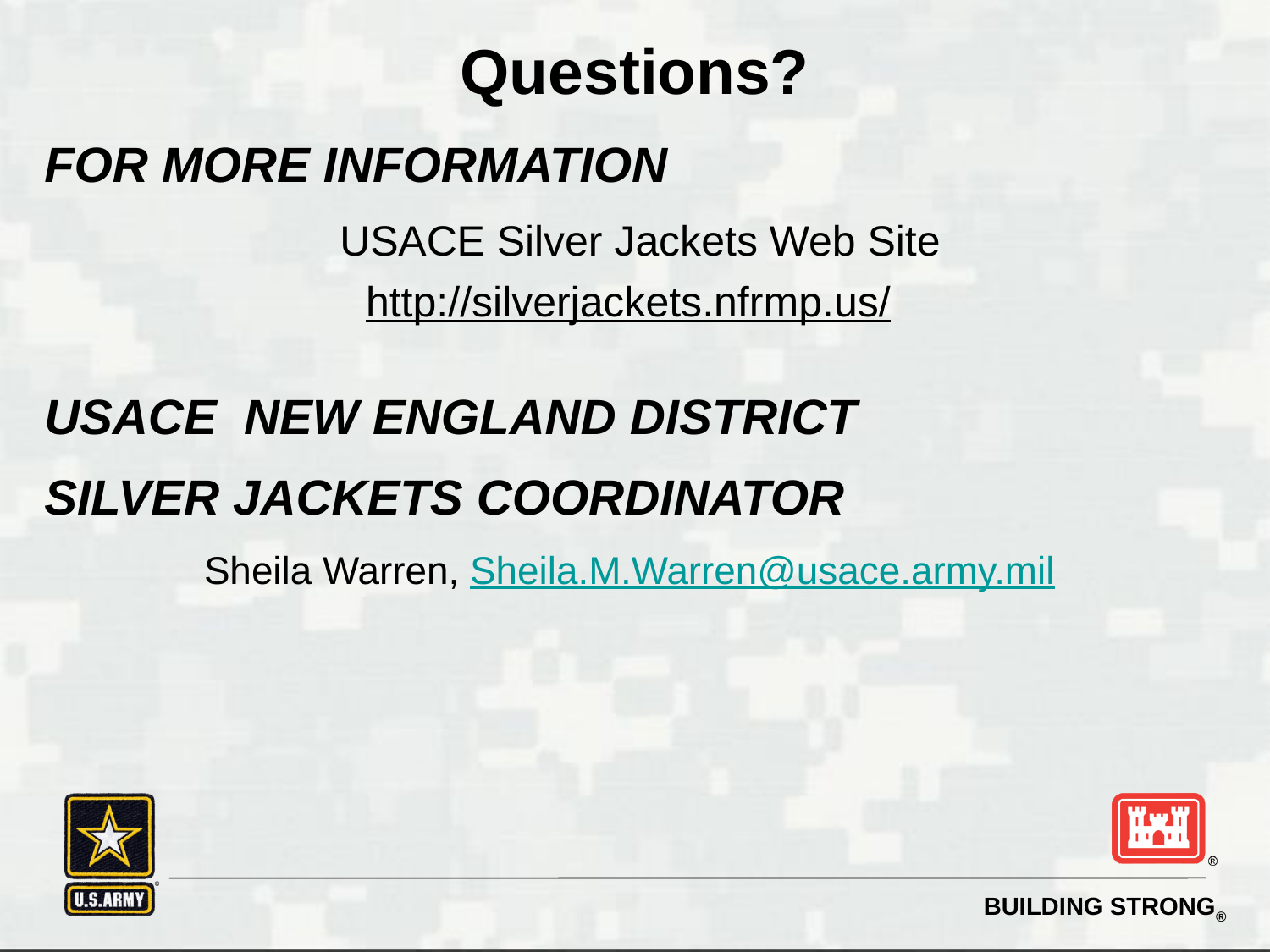

# Questions?
FOR MORE INFORMATION
USACE Silver Jackets Web Site
http://silverjackets.nfrmp.us/

USACE  NEW ENGLAND DISTRICT
SILVER JACKETS COORDINATOR
Sheila Warren, Sheila.M.Warren@usace.army.mil